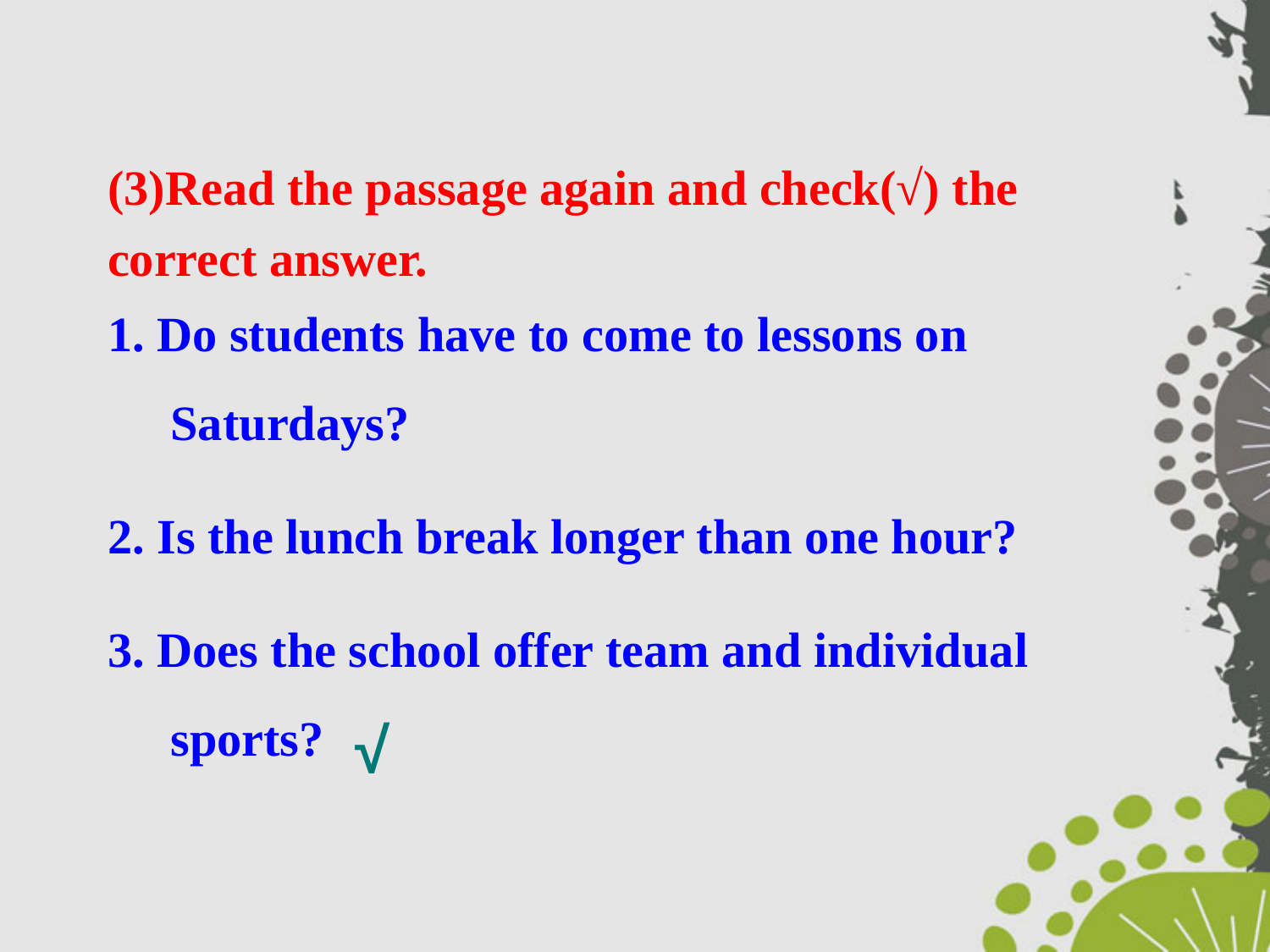

(3)Read the passage again and check(√) the correct answer.
1. Do students have to come to lessons on Saturdays?
2. Is the lunch break longer than one hour?
3. Does the school offer team and individual sports?

√